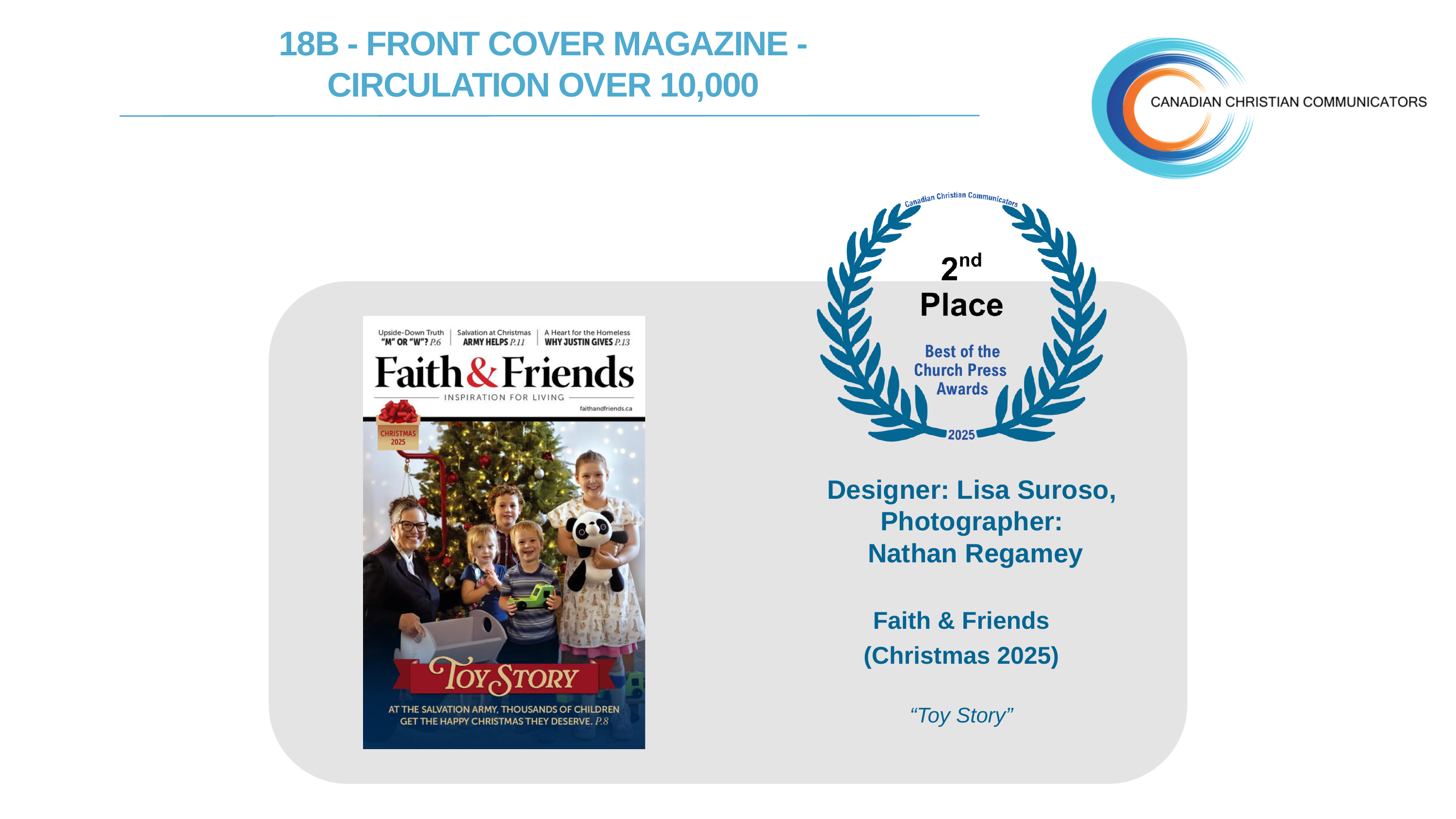

18B - FRONT COVER MAGAZINE -
CIRCULATION OVER 10,000

Designer: Lisa Suroso,
Photographer:
Nathan Regamey
Faith & Friends
(Christmas 2025)

“Toy Story”